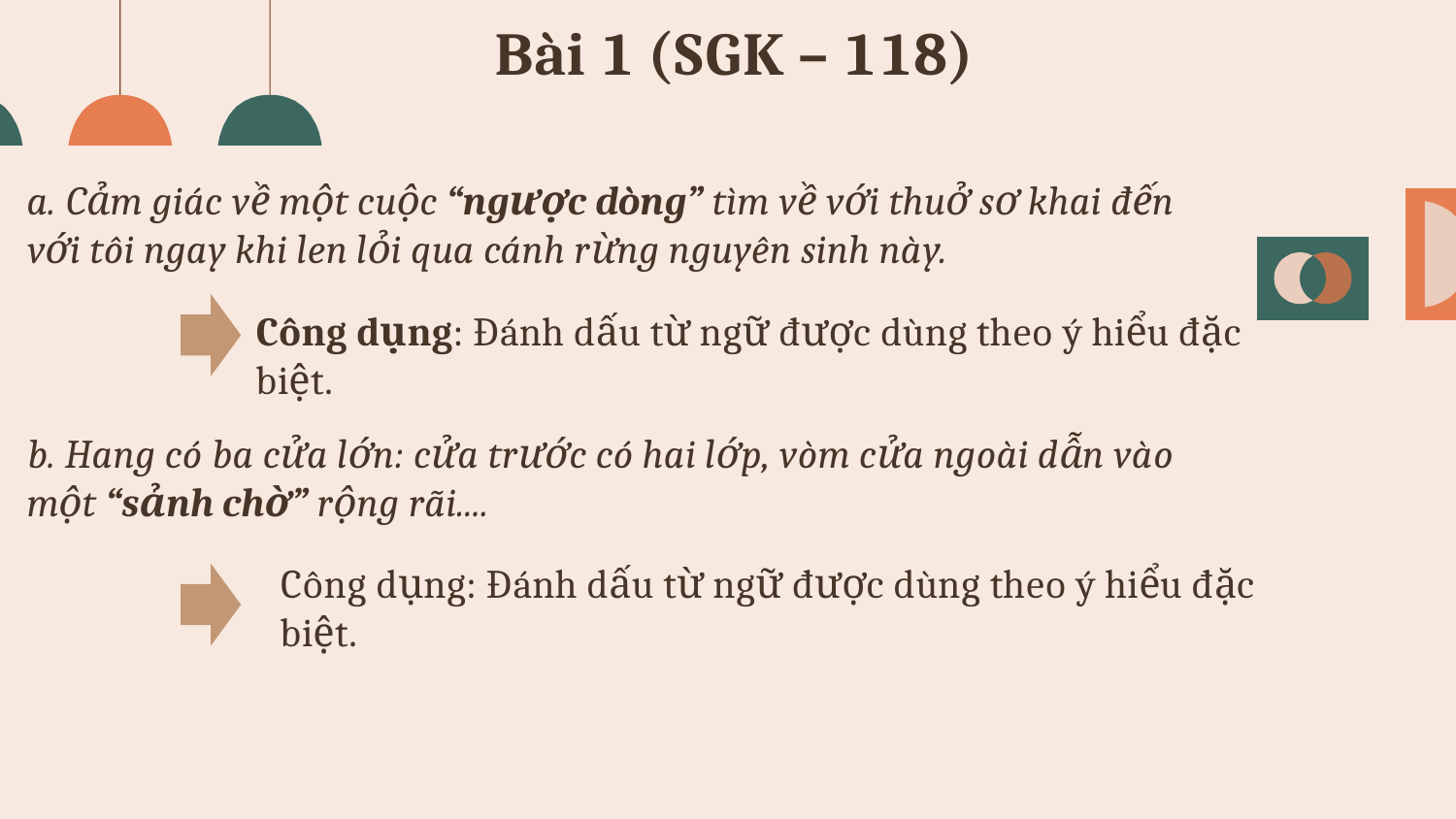

# Bài 1 (SGK – 118)
a. Cảm giác về một cuộc “ngược dòng” tìm về với thuở sơ khai đến với tôi ngay khi len lỏi qua cánh rừng nguyên sinh này.
Công dụng: Đánh dấu từ ngữ được dùng theo ý hiểu đặc biệt.

b. Hang có ba cửa lớn: cửa trước có hai lớp, vòm cửa ngoài dẫn vào một “sảnh chờ” rộng rãi....
Công dụng: Đánh dấu từ ngữ được dùng theo ý hiểu đặc biệt.